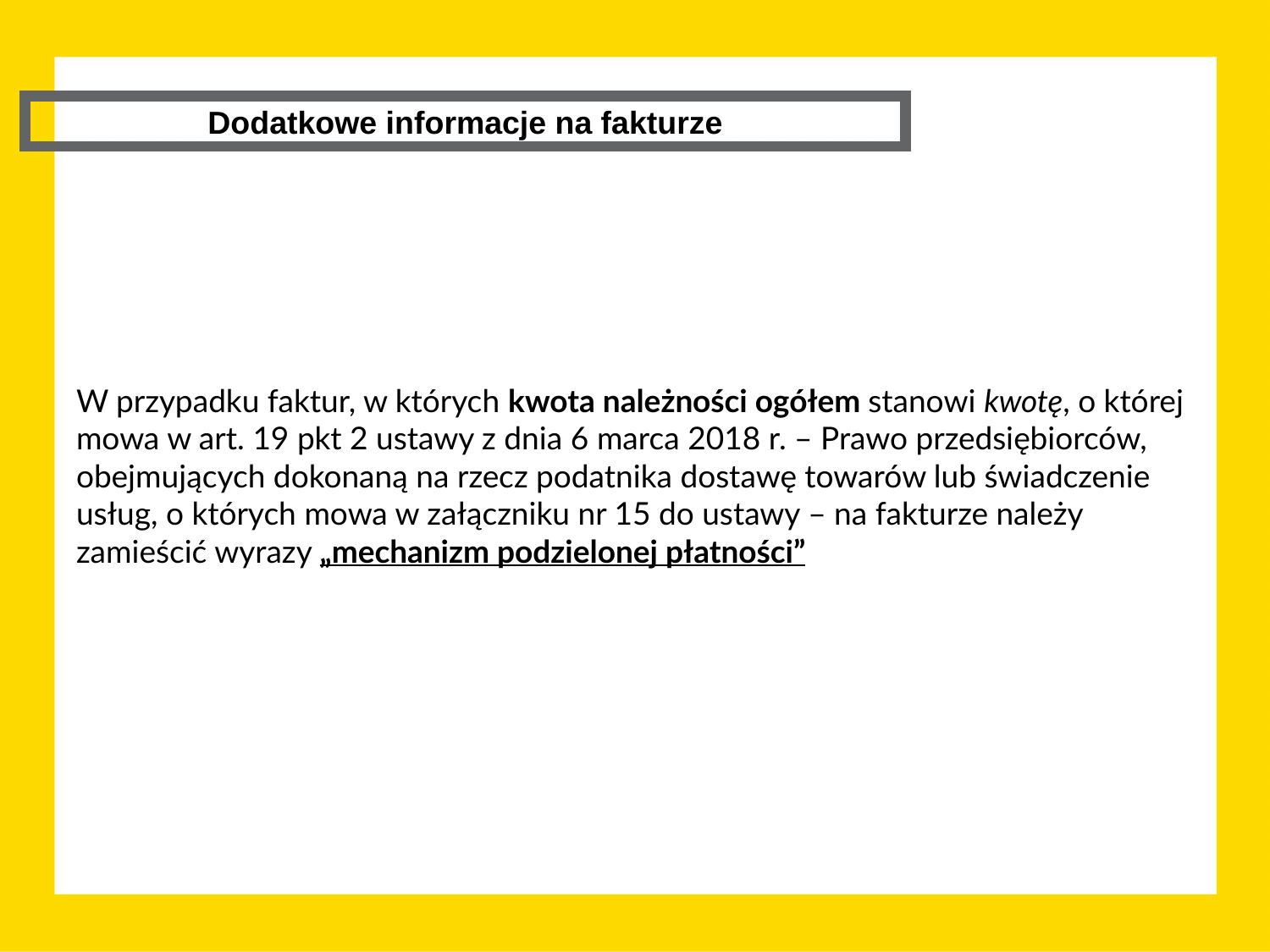

Dodatkowe informacje na fakturze
W przypadku faktur, w których kwota należności ogółem stanowi kwotę, o której mowa w art. 19 pkt 2 ustawy z dnia 6 marca 2018 r. – Prawo przedsiębiorców, obejmujących dokonaną na rzecz podatnika dostawę towarów lub świadczenie usług, o których mowa w załączniku nr 15 do ustawy – na fakturze należy zamieścić wyrazy „mechanizm podzielonej płatności”